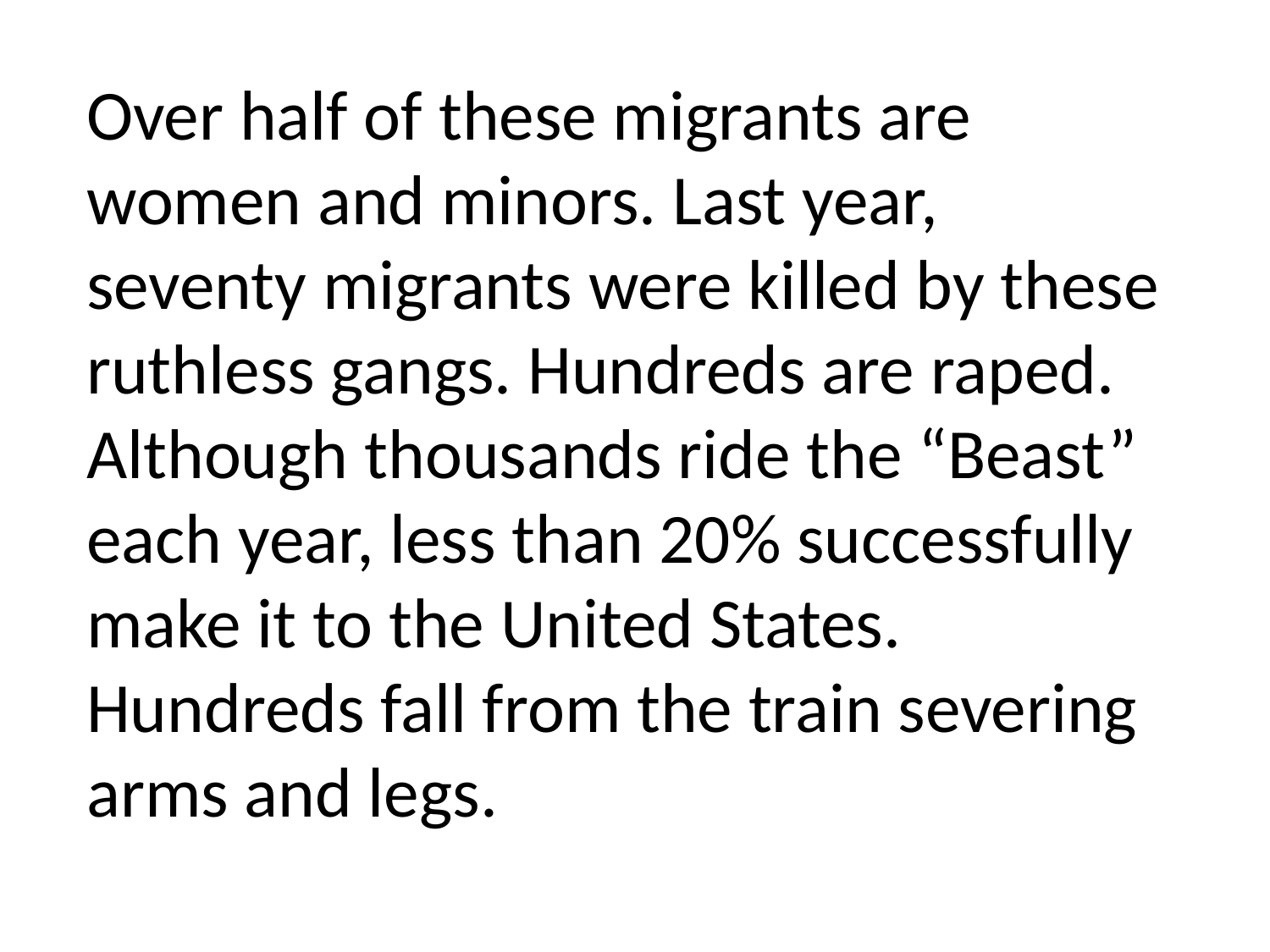

Over half of these migrants are women and minors. Last year, seventy migrants were killed by these ruthless gangs. Hundreds are raped. Although thousands ride the “Beast” each year, less than 20% successfully make it to the United States.  Hundreds fall from the train severing arms and legs.